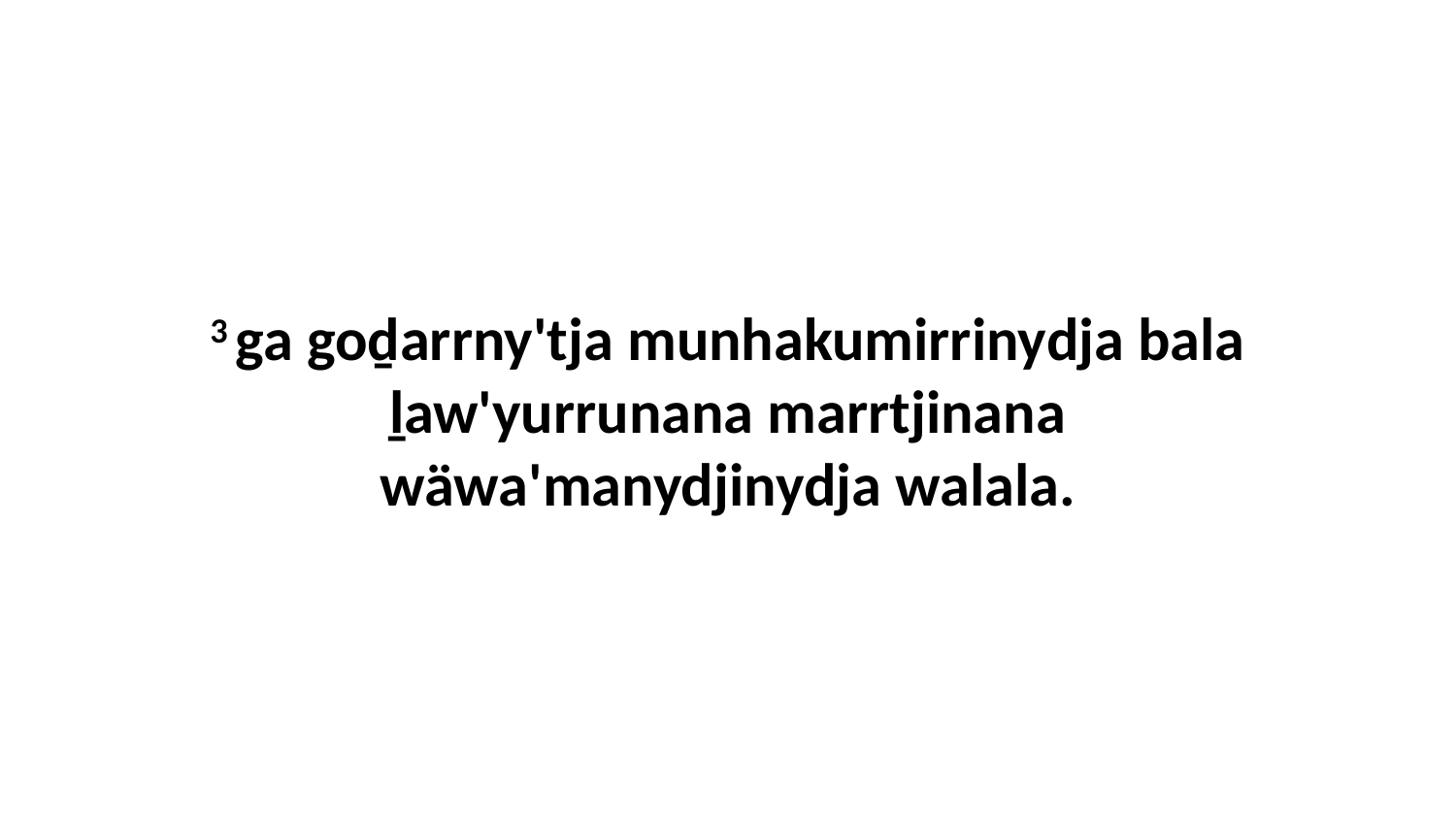

3 ga goḏarrny'tja munhakumirrinydja bala ḻaw'yurrunana marrtjinana wäwa'manydjinydja walala.